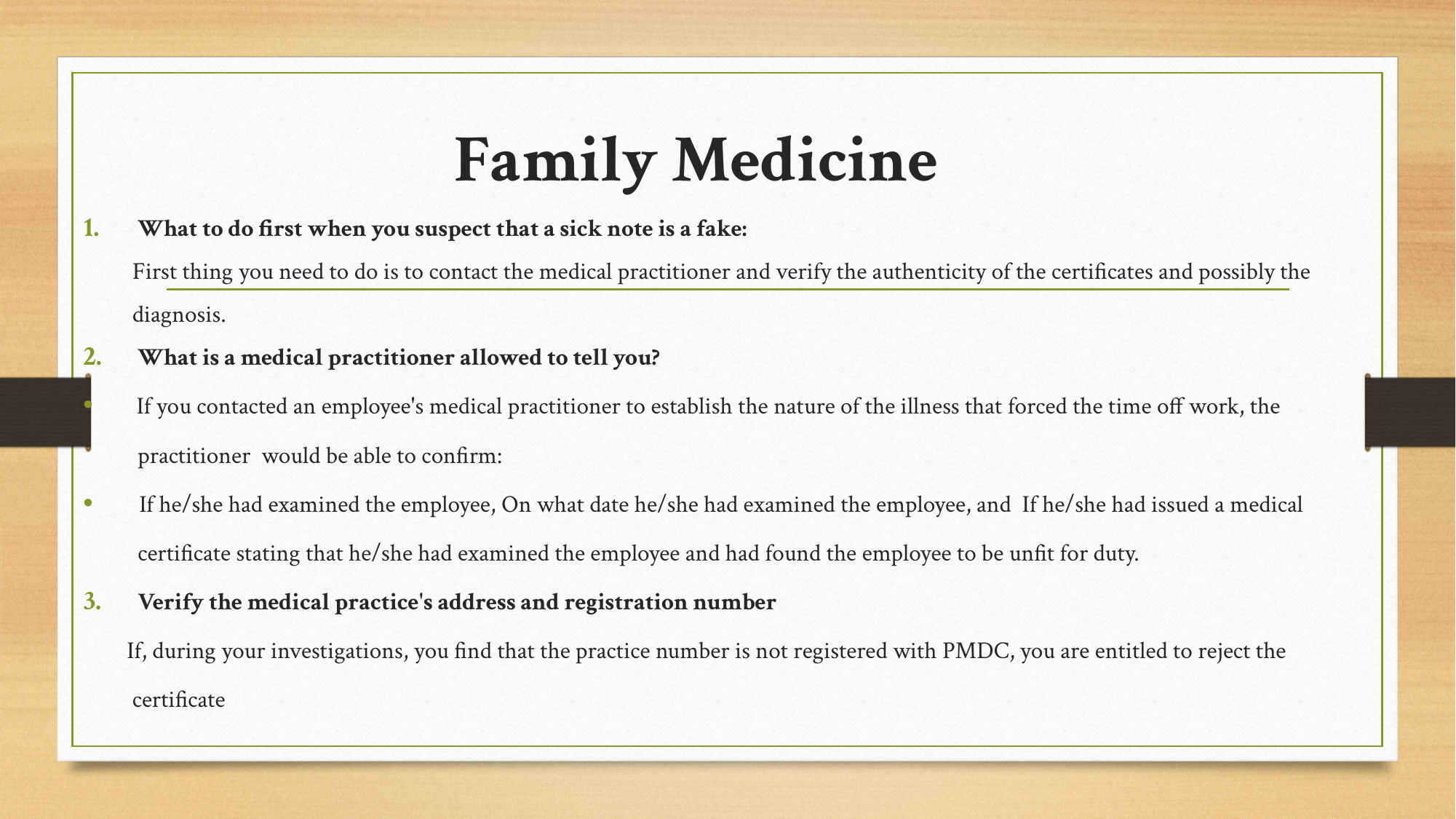

# Family Medicine
What to do first when you suspect that a sick note is a fake:
         First thing you need to do is to contact the medical practitioner and verify the authenticity of the certificates and possibly the
         diagnosis.
What is a medical practitioner allowed to tell you?
        If you contacted an employee's medical practitioner to establish the nature of the illness that forced the time off work, the
          practitioner  would be able to confirm:
    If he/she had examined the employee, On what date he/she had examined the employee, and  If he/she had issued a medical
          certificate stating that he/she had examined the employee and had found the employee to be unfit for duty.
Verify the medical practice's address and registration number
        If, during your investigations, you find that the practice number is not registered with PMDC, you are entitled to reject the
         certificate